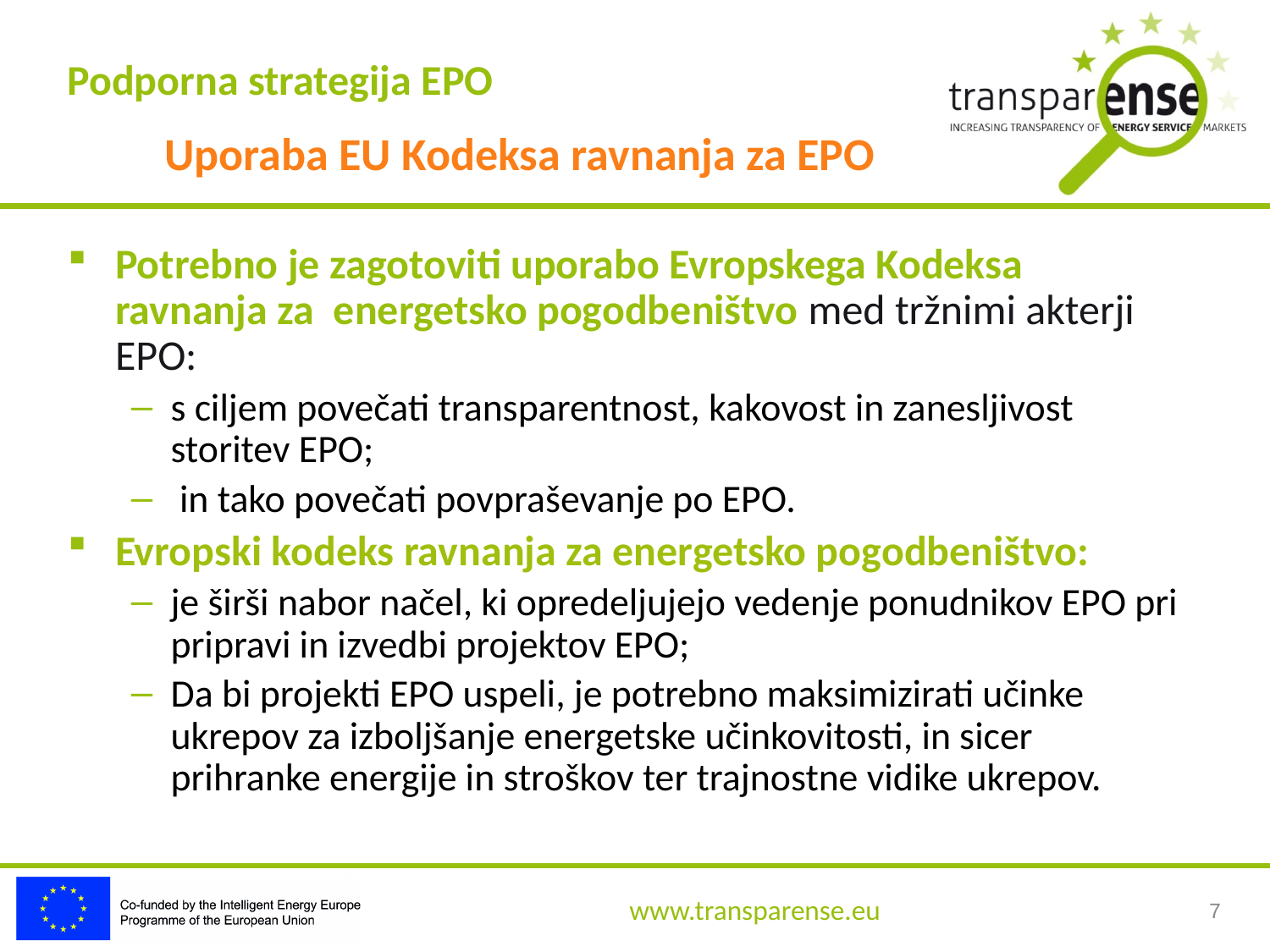

Podporna strategija EPO
Uporaba EU Kodeksa ravnanja za EPO
Potrebno je zagotoviti uporabo Evropskega Kodeksa ravnanja za  energetsko pogodbeništvo med tržnimi akterji EPO:
s ciljem povečati transparentnost, kakovost in zanesljivost storitev EPO;
 in tako povečati povpraševanje po EPO.
Evropski kodeks ravnanja za energetsko pogodbeništvo:
je širši nabor načel, ki opredeljujejo vedenje ponudnikov EPO pri pripravi in izvedbi projektov EPO;
Da bi projekti EPO uspeli, je potrebno maksimizirati učinke ukrepov za izboljšanje energetske učinkovitosti, in sicer prihranke energije in stroškov ter trajnostne vidike ukrepov.
7